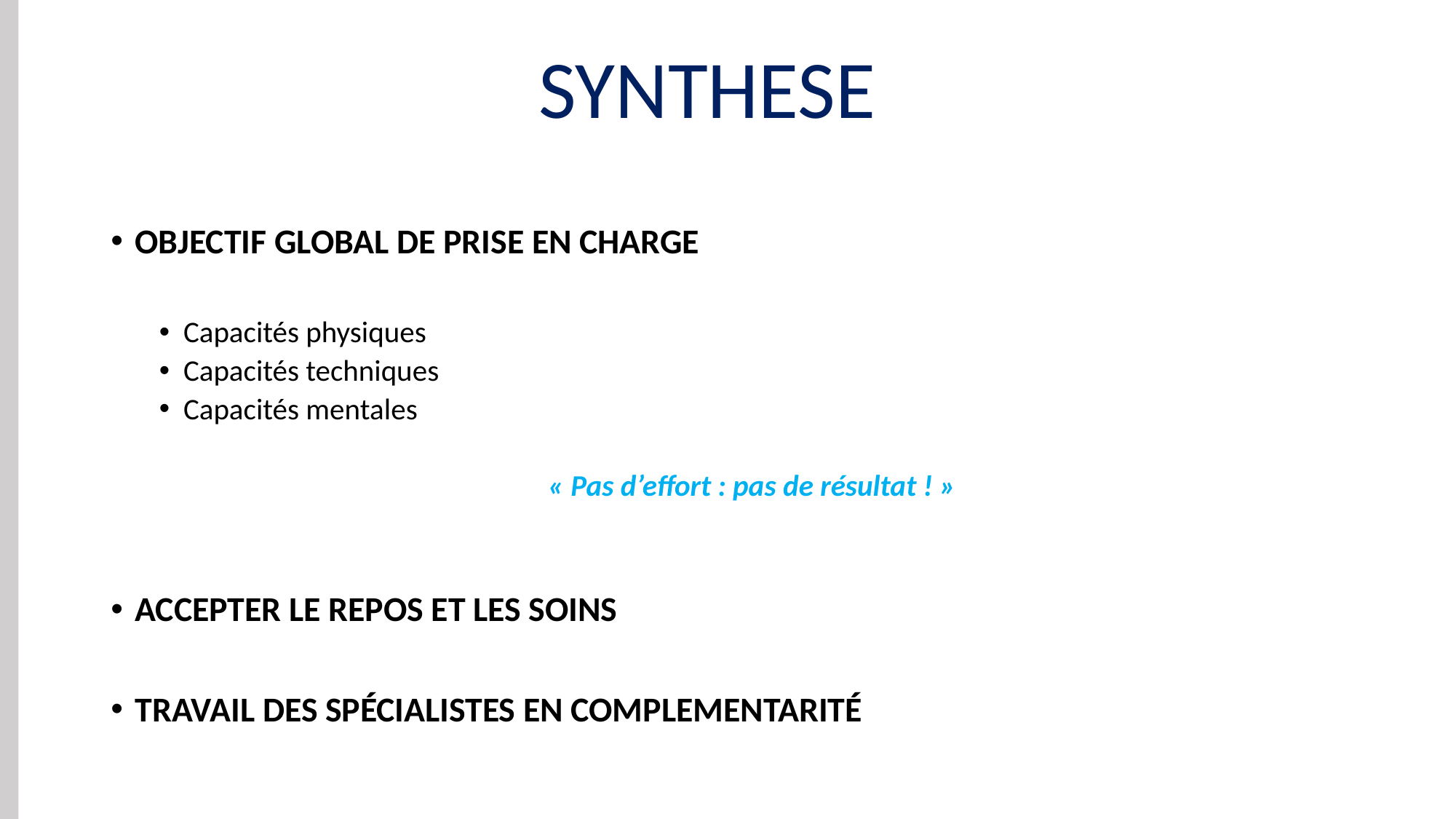

# SYNTHESE
OBJECTIF GLOBAL DE PRISE EN CHARGE

Capacités physiques
Capacités techniques
Capacités mentales

« Pas d’effort : pas de résultat ! »

ACCEPTER LE REPOS ET LES SOINS

TRAVAIL DES SPÉCIALISTES EN COMPLEMENTARITÉ